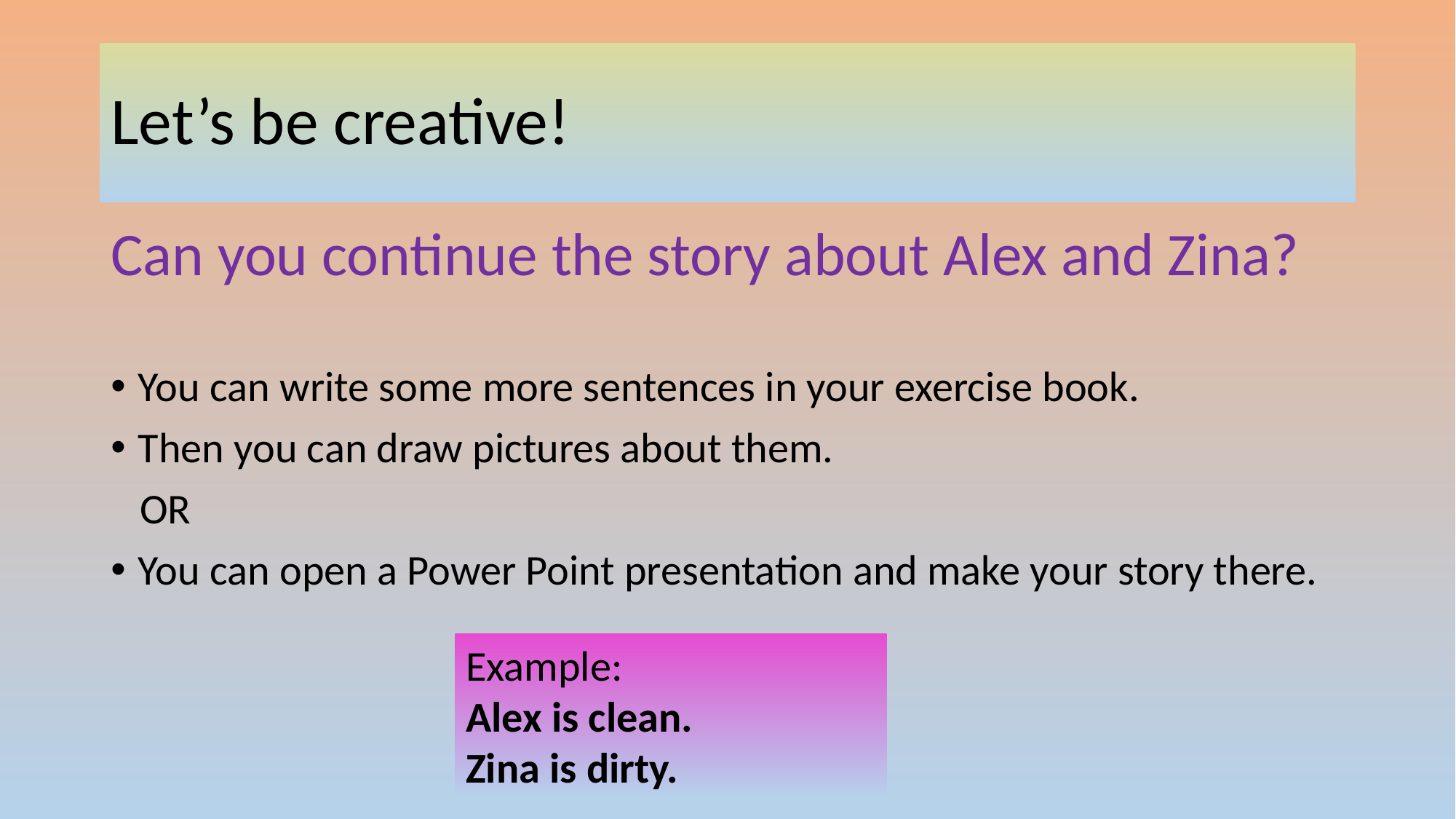

# Let’s be creative!
Can you continue the story about Alex and Zina?

You can write some more sentences in your exercise book.
Then you can draw pictures about them.
   OR
You can open a Power Point presentation and make your story there.

Example:
Alex is clean.
Zina is dirty.